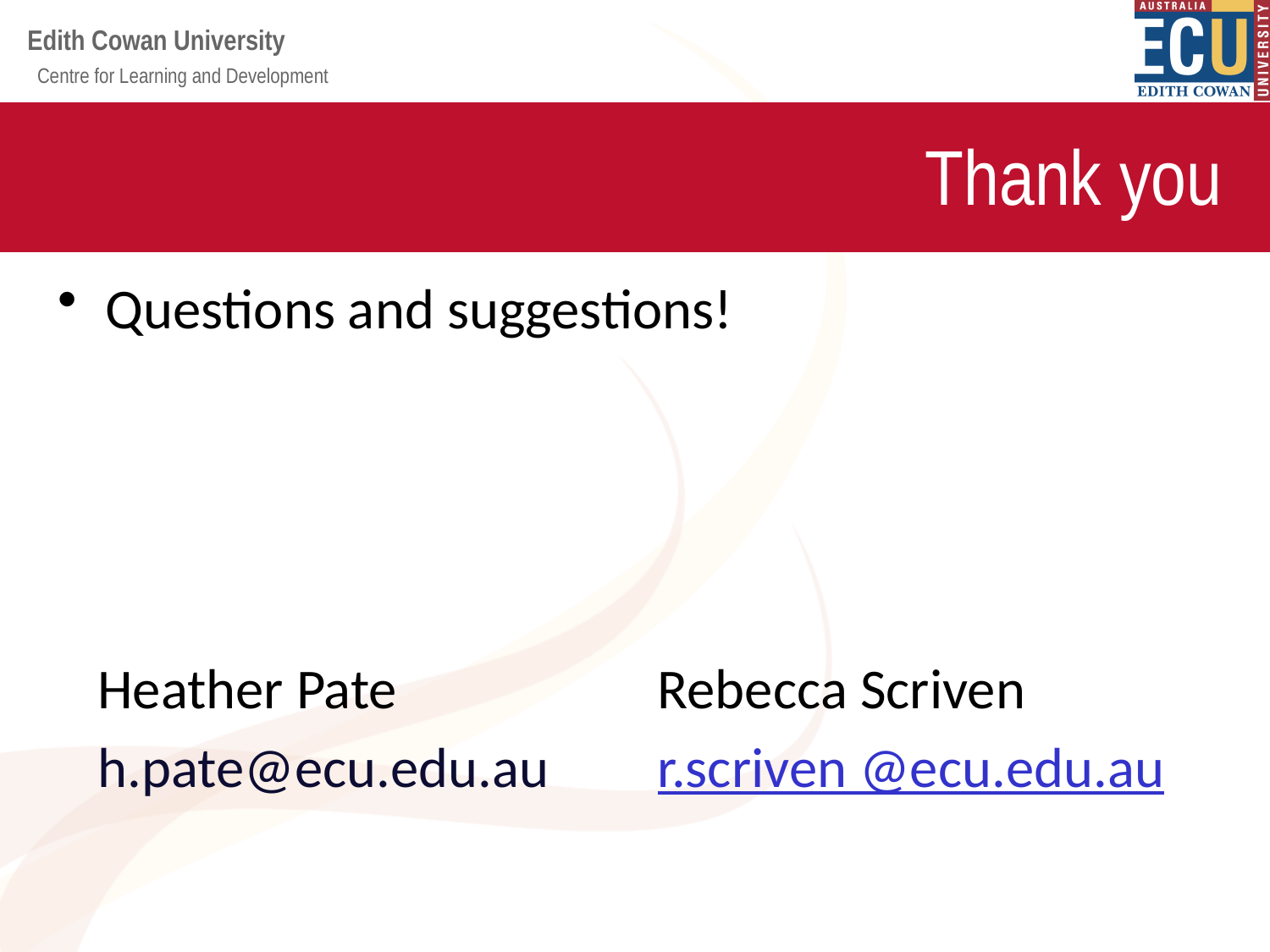

# Thank you
Questions and suggestions!

Heather Pate
h.pate@ecu.edu.au
Rebecca Scriven
r.scriven @ecu.edu.au